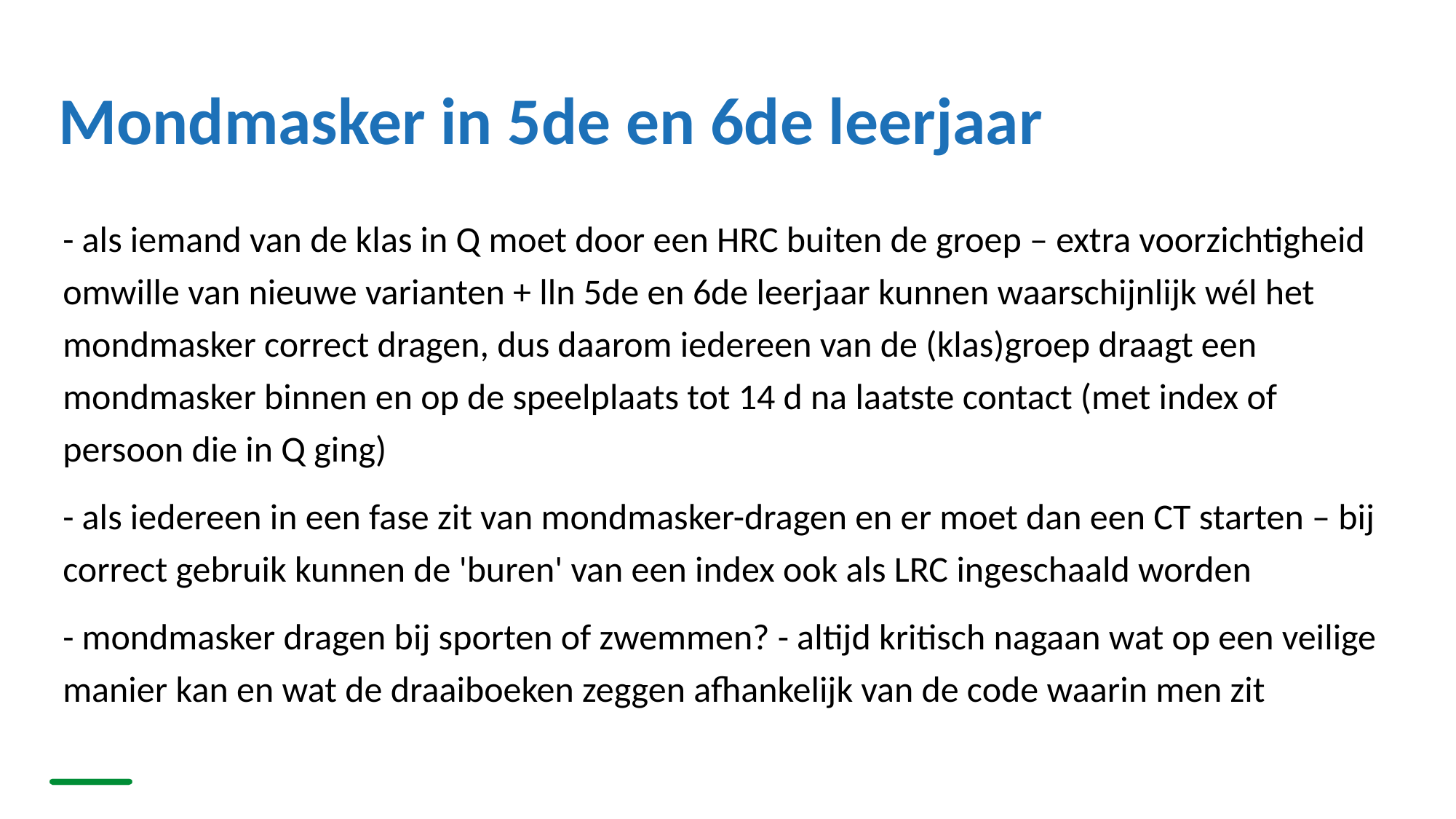

# Mondmasker in 5de en 6de leerjaar
- als iemand van de klas in Q moet door een HRC buiten de groep – extra voorzichtigheid omwille van nieuwe varianten + lln 5de en 6de leerjaar kunnen waarschijnlijk wél het mondmasker correct dragen, dus daarom iedereen van de (klas)groep draagt een mondmasker binnen en op de speelplaats tot 14 d na laatste contact (met index of persoon die in Q ging)
- als iedereen in een fase zit van mondmasker-dragen en er moet dan een CT starten – bij correct gebruik kunnen de 'buren' van een index ook als LRC ingeschaald worden
- mondmasker dragen bij sporten of zwemmen? - altijd kritisch nagaan wat op een veilige manier kan en wat de draaiboeken zeggen afhankelijk van de code waarin men zit